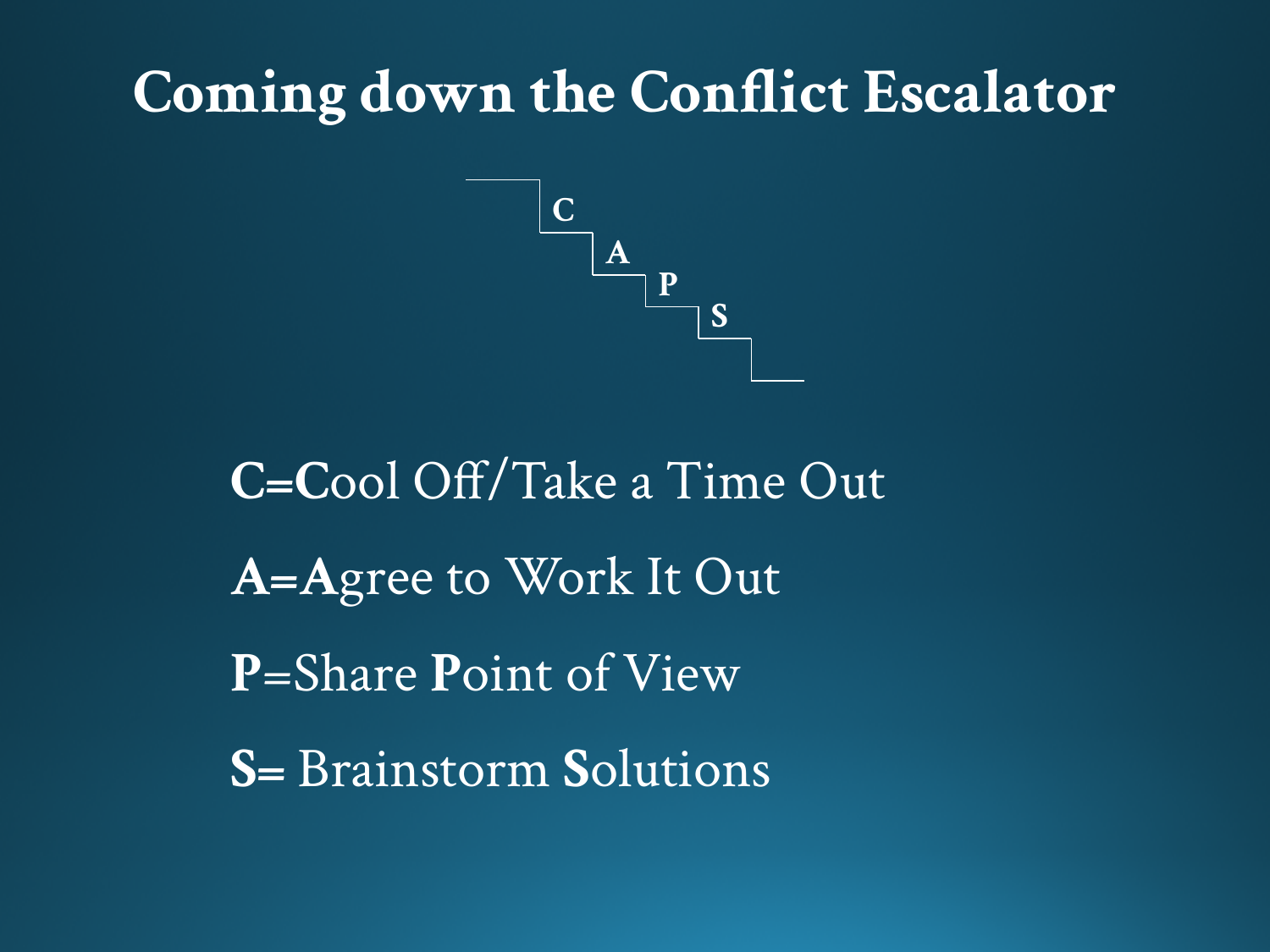

Coming down the Conflict Escalator
C
A

P
S
C=Cool Off/Take a Time Out
A=Agree to Work It Out
P=Share Point of View
S= Brainstorm Solutions